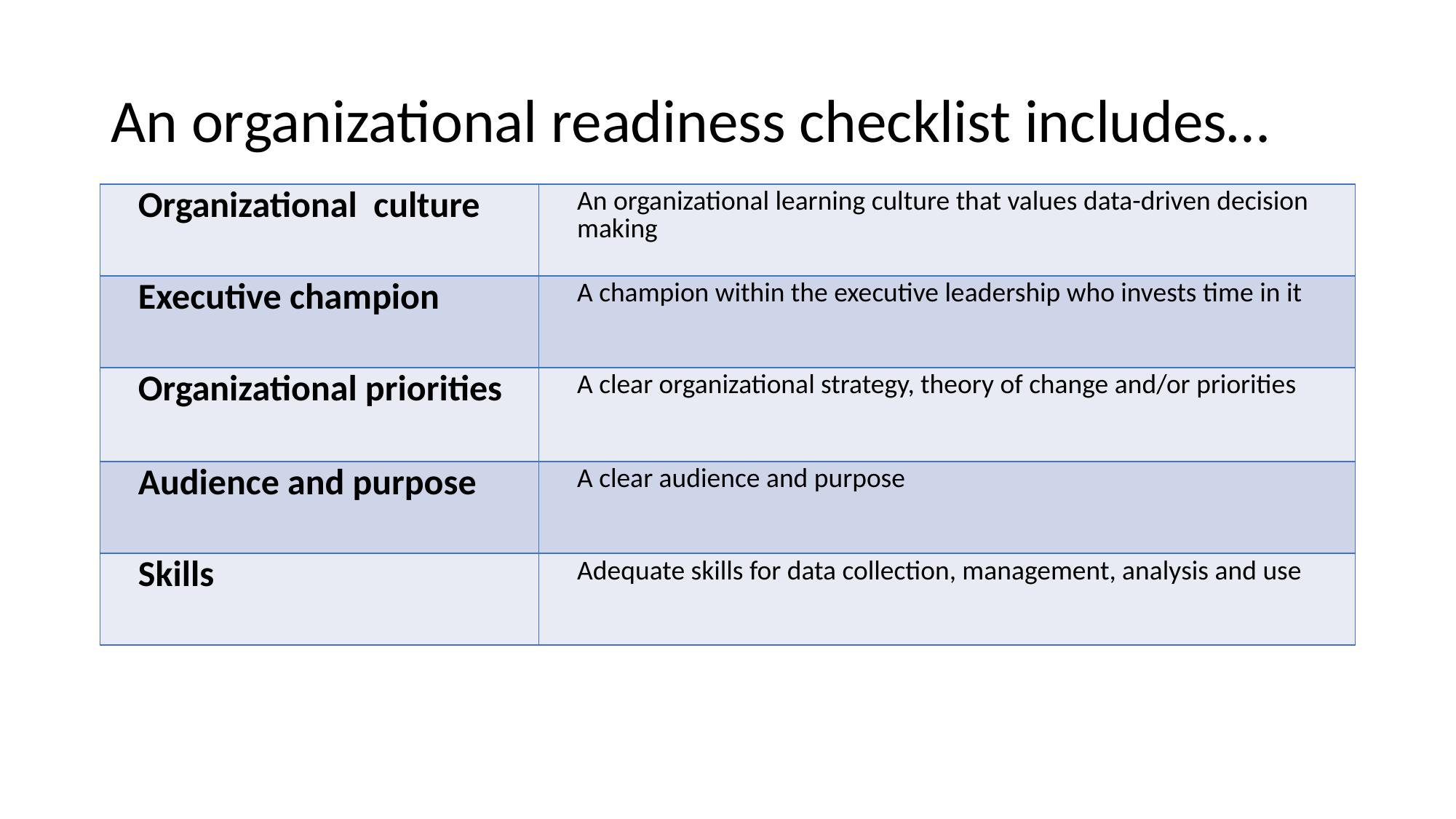

# An organizational readiness checklist includes…
| Organizational culture | An organizational learning culture that values data-driven decision making |
| --- | --- |
| Executive champion | A champion within the executive leadership who invests time in it |
| Organizational priorities | A clear organizational strategy, theory of change and/or priorities |
| Audience and purpose | A clear audience and purpose |
| Skills | Adequate skills for data collection, management, analysis and use |